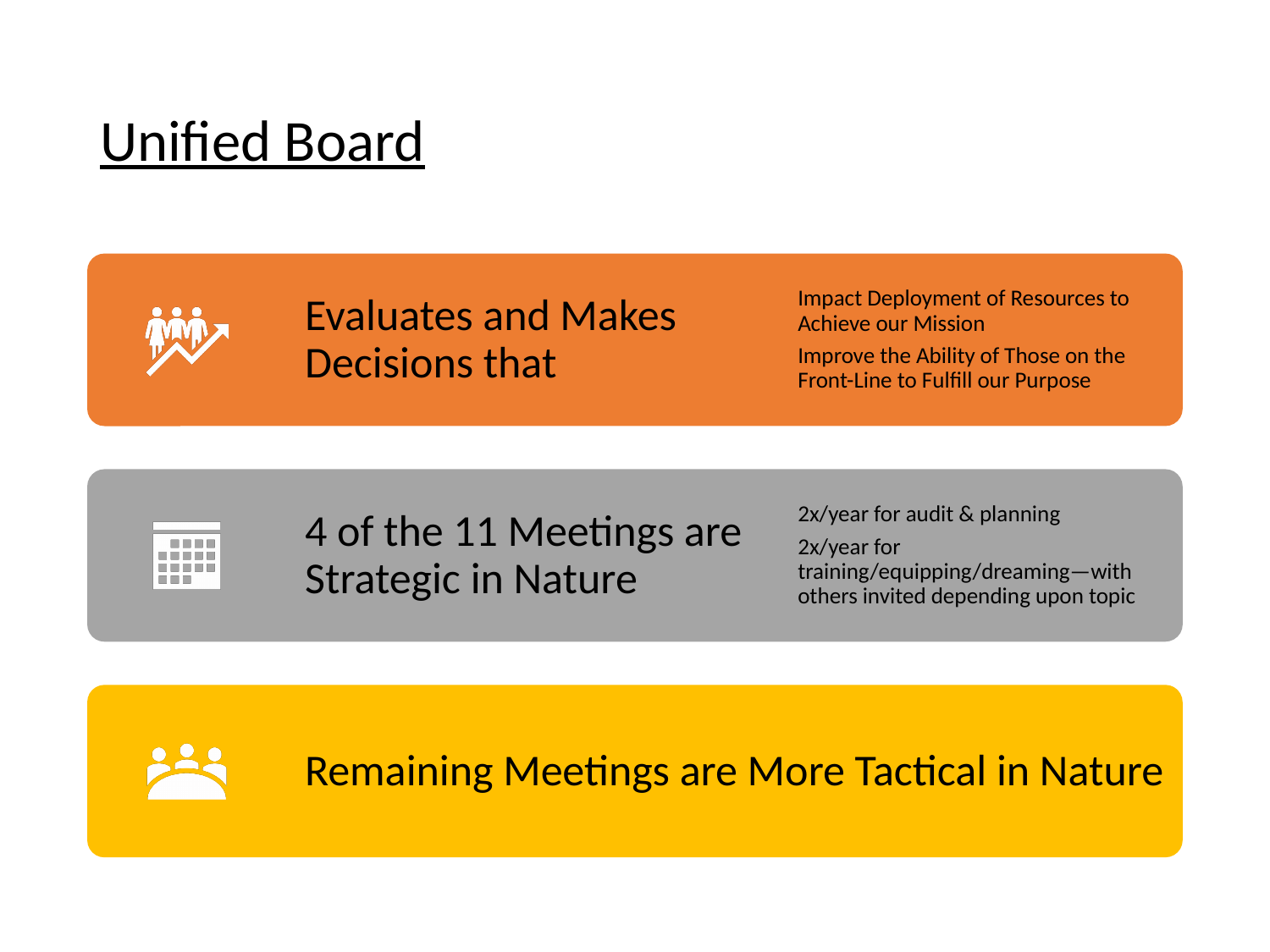

# Unified Board
Evaluates and Makes Decisions that
Impact Deployment of Resources to Achieve our Mission
Improve the Ability of Those on the Front-Line to Fulfill our Purpose
4 of the 11 Meetings are Strategic in Nature
2x/year for audit & planning
2x/year for training/equipping/dreaming—with others invited depending upon topic
Remaining Meetings are More Tactical in Nature